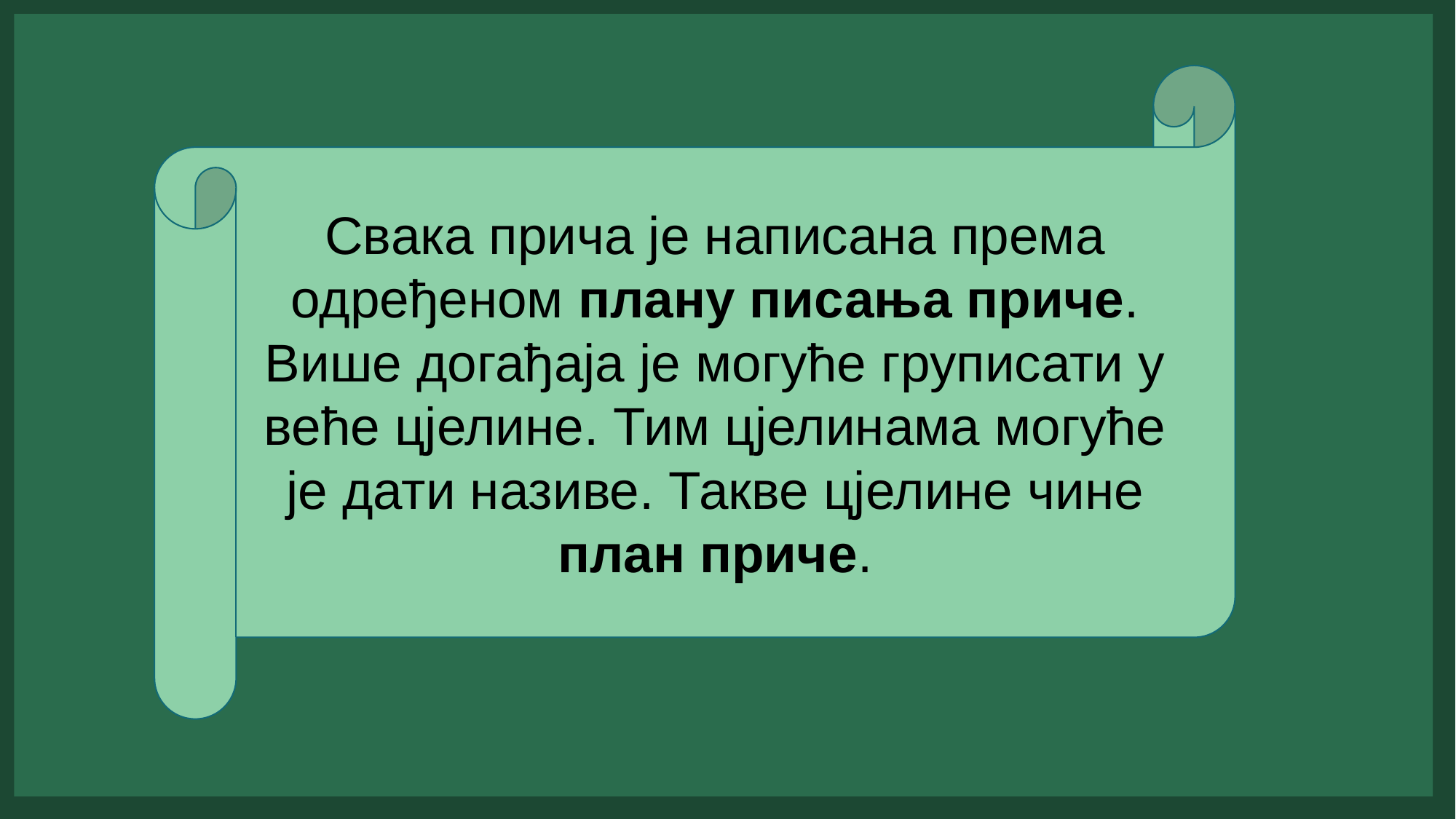

Свака прича је написана према одређеном плану писања приче. Више догађаја је могуће груписати у веће цјелине. Тим цјелинама могуће је дати називе. Такве цјелине чине план приче.
# Title Layout
Subtitle